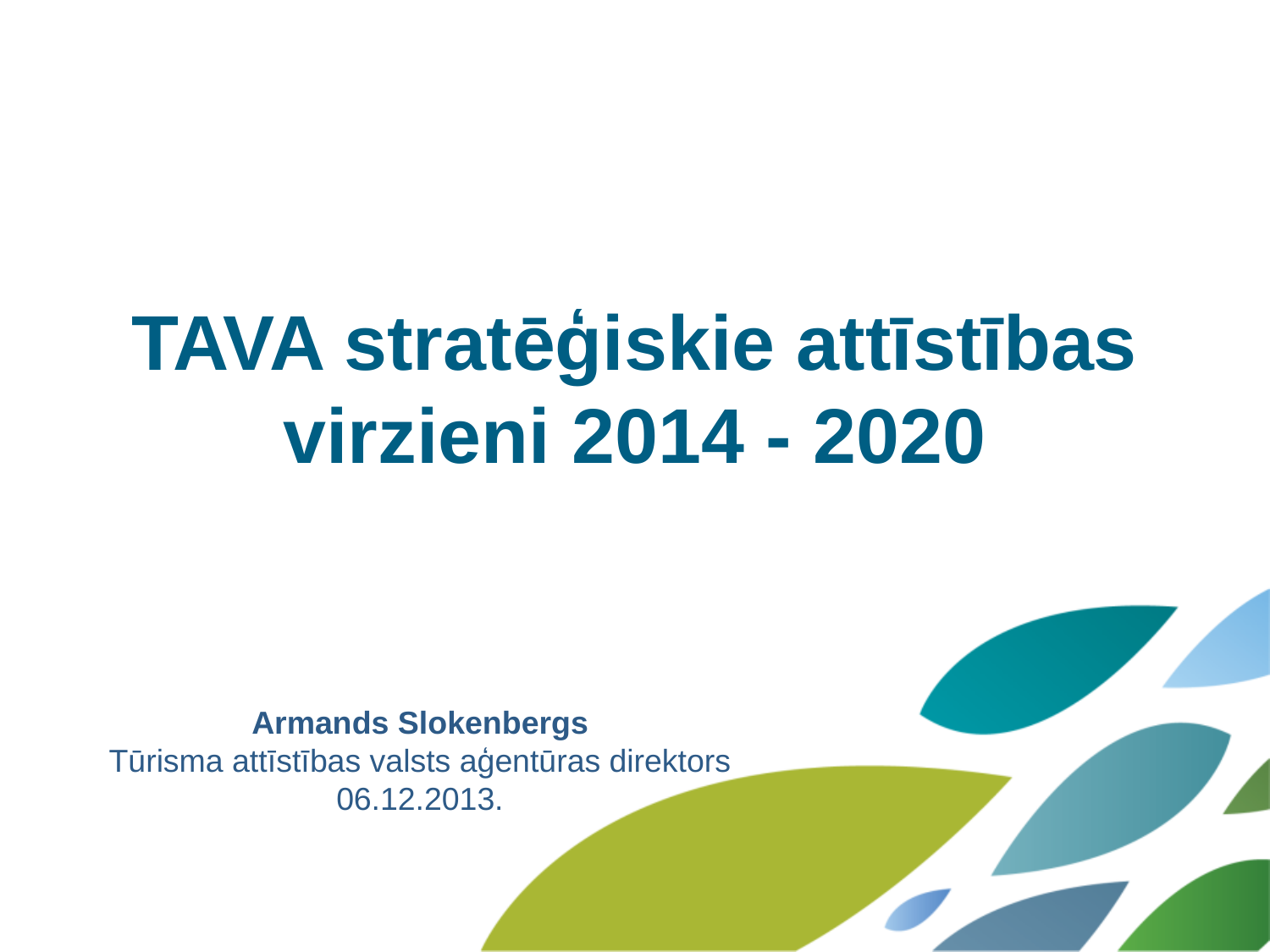

# TAVA stratēģiskie attīstības virzieni 2014 - 2020
Armands Slokenbergs
Tūrisma attīstības valsts aģentūras direktors
06.12.2013.